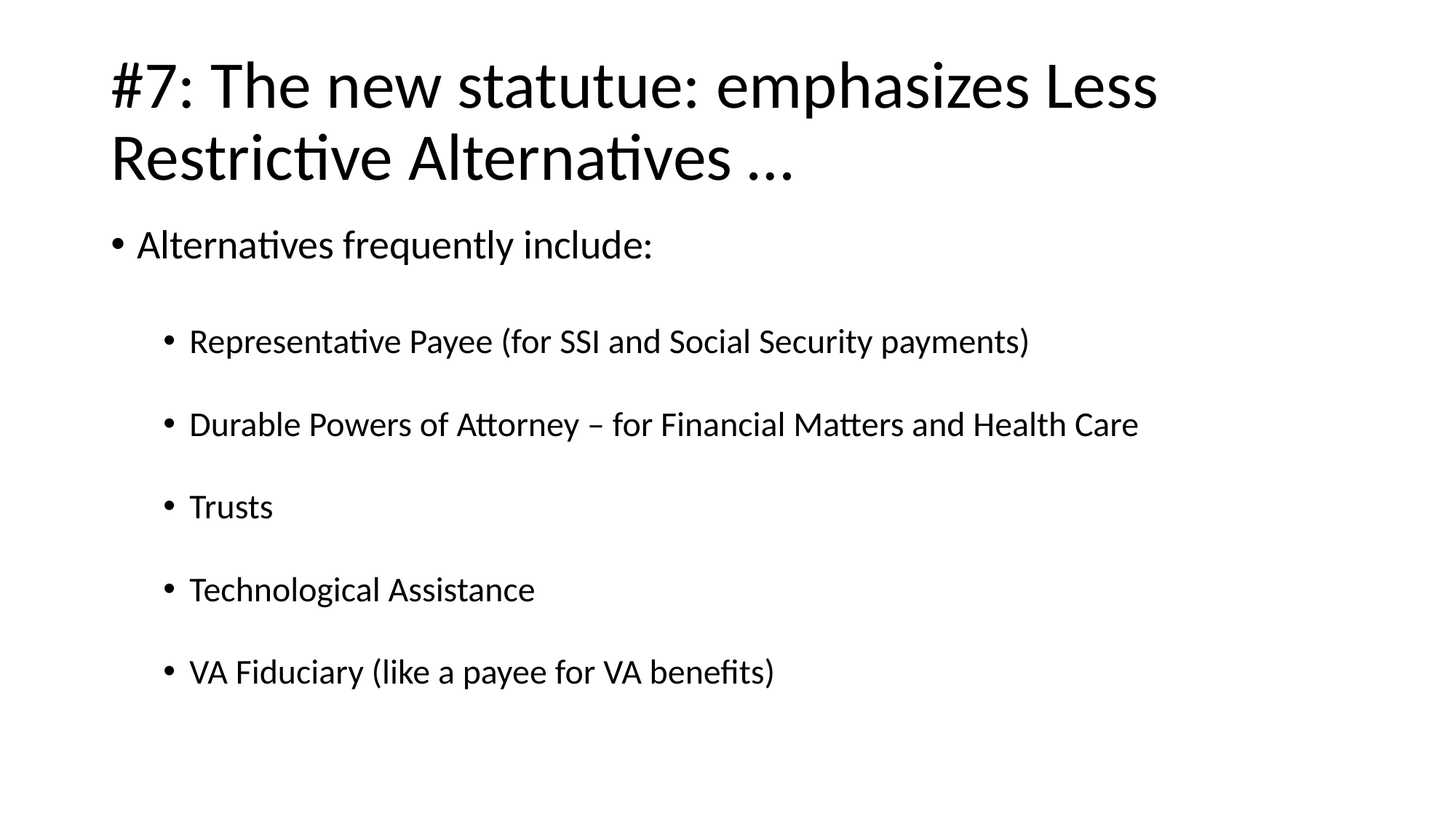

# #7: The new statutue: emphasizes Less Restrictive Alternatives …
Alternatives frequently include:
Representative Payee (for SSI and Social Security payments)
Durable Powers of Attorney – for Financial Matters and Health Care
Trusts
Technological Assistance
VA Fiduciary (like a payee for VA benefits)